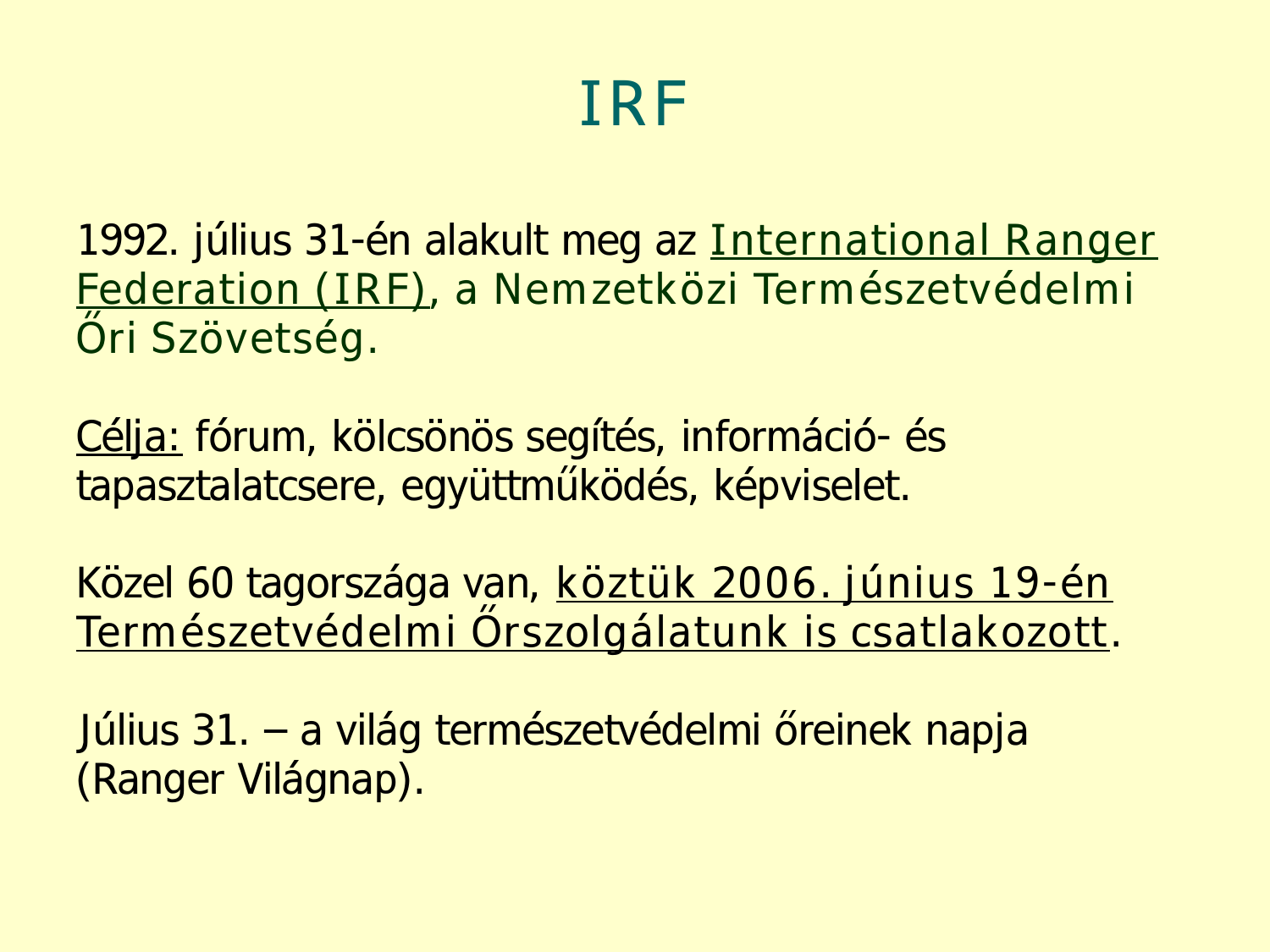

# IRF
1992. július 31-én alakult meg az International Ranger
Federation (IRF), a Nemzetközi Természetvédelmi
Őri Szövetség.

Célja: fórum, kölcsönös segítés, információ- és
tapasztalatcsere, együttműködés, képviselet.

Közel 60 tagországa van, köztük 2006. június 19-én
Természetvédelmi Őrszolgálatunk is csatlakozott.

Július 31. – a világ természetvédelmi őreinek napja
(Ranger Világnap).